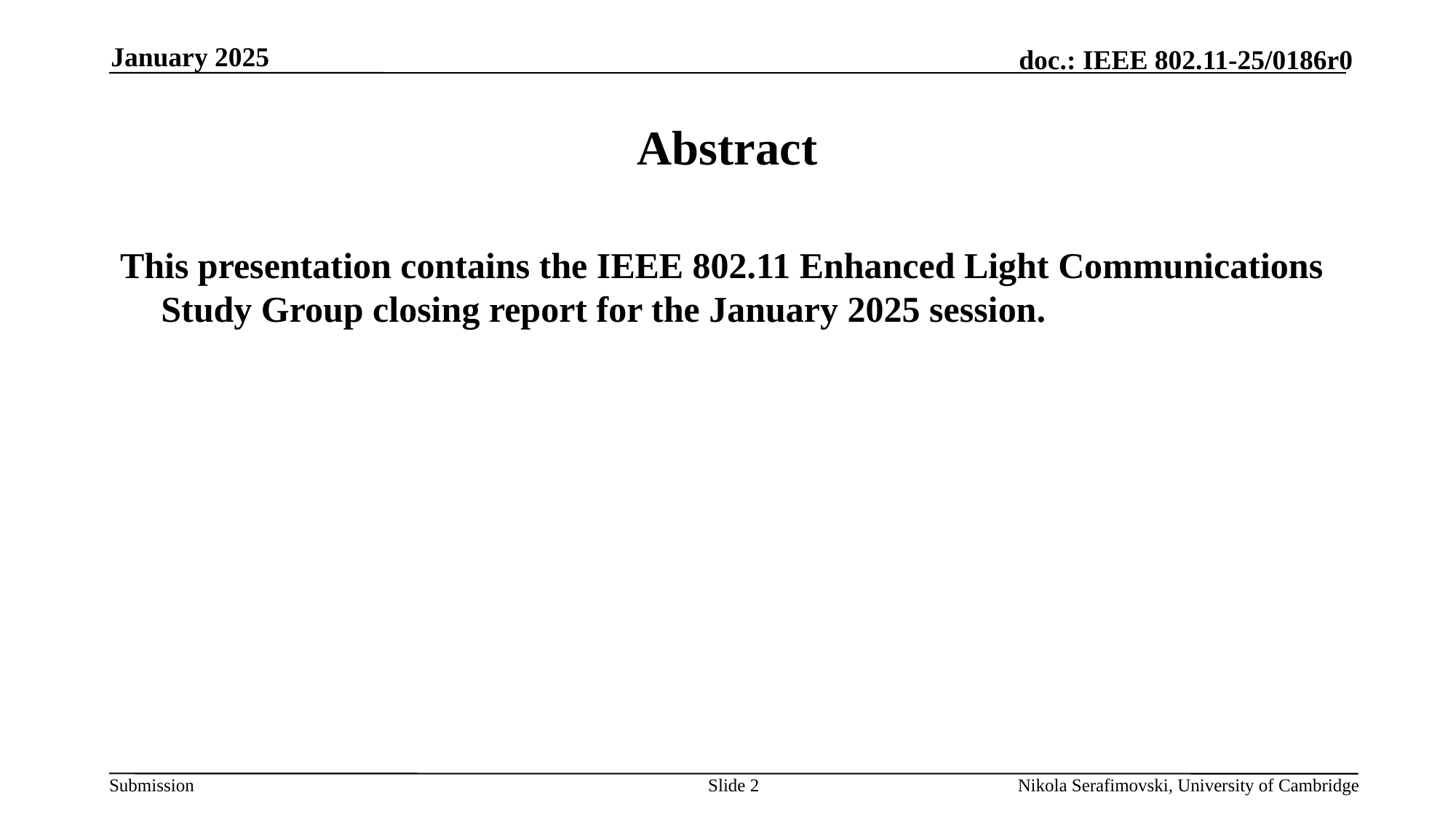

January 2025
# Abstract
This presentation contains the IEEE 802.11 Enhanced Light Communications Study Group closing report for the January 2025 session.
Slide 2
Nikola Serafimovski, University of Cambridge